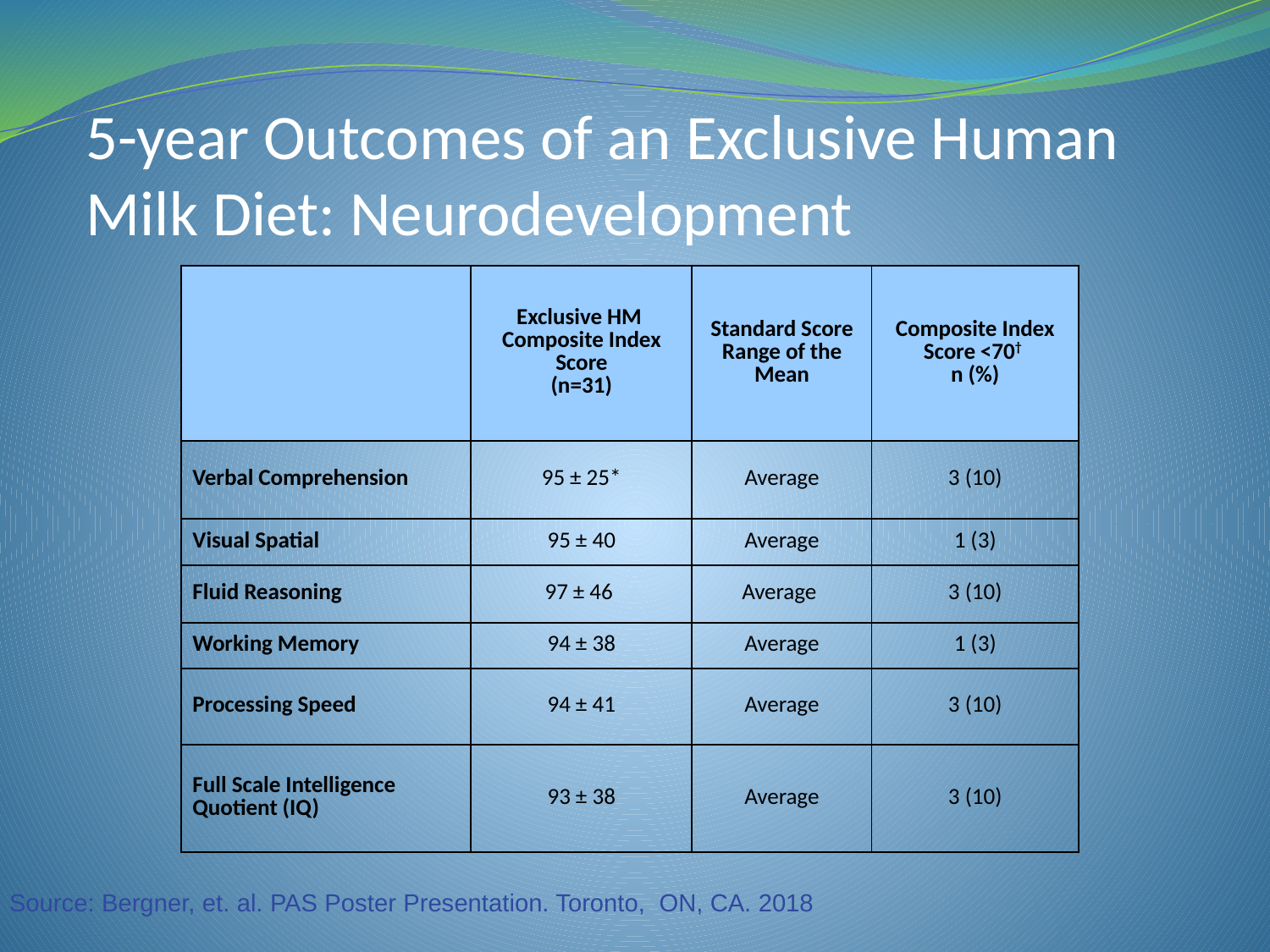

# 5-year Outcomes of an Exclusive Human Milk Diet: Neurodevelopment
|  | Exclusive HM Composite Index Score (n=31) | Standard Score Range of the Mean | Composite Index Score <70† n (%) |
| --- | --- | --- | --- |
| Verbal Comprehension | 95 ± 25\* | Average | 3 (10) |
| Visual Spatial | 95 ± 40 | Average | 1 (3) |
| Fluid Reasoning | 97 ± 46 | Average | 3 (10) |
| Working Memory | 94 ± 38 | Average | 1 (3) |
| Processing Speed | 94 ± 41 | Average | 3 (10) |
| Full Scale Intelligence Quotient (IQ) | 93 ± 38 | Average | 3 (10) |
Source: Bergner, et. al. PAS Poster Presentation. Toronto,  ON, CA. 2018